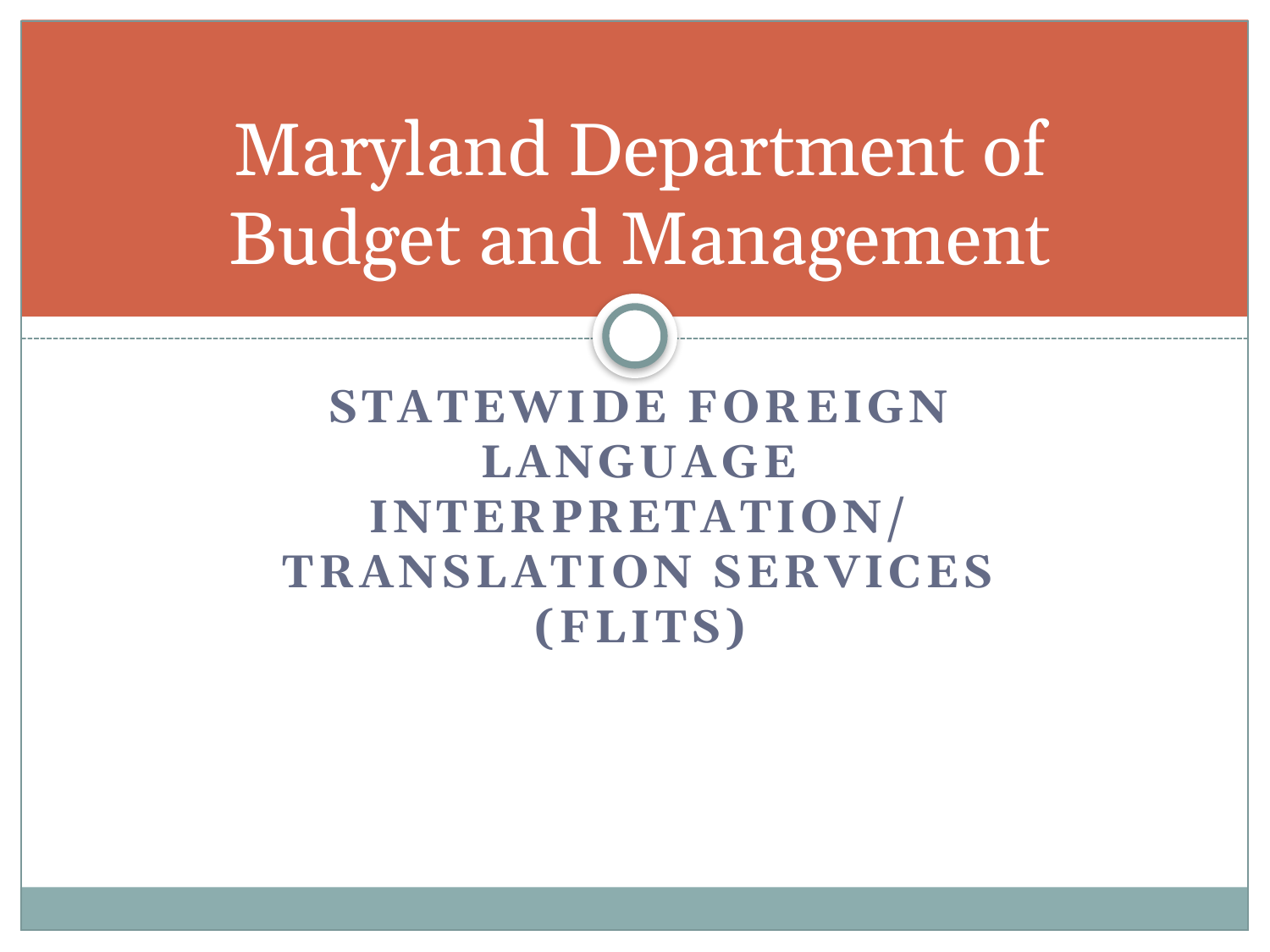

# Maryland Department of Budget and Management
Statewide Foreign Language Interpretation/ Translation Services (FLITS)